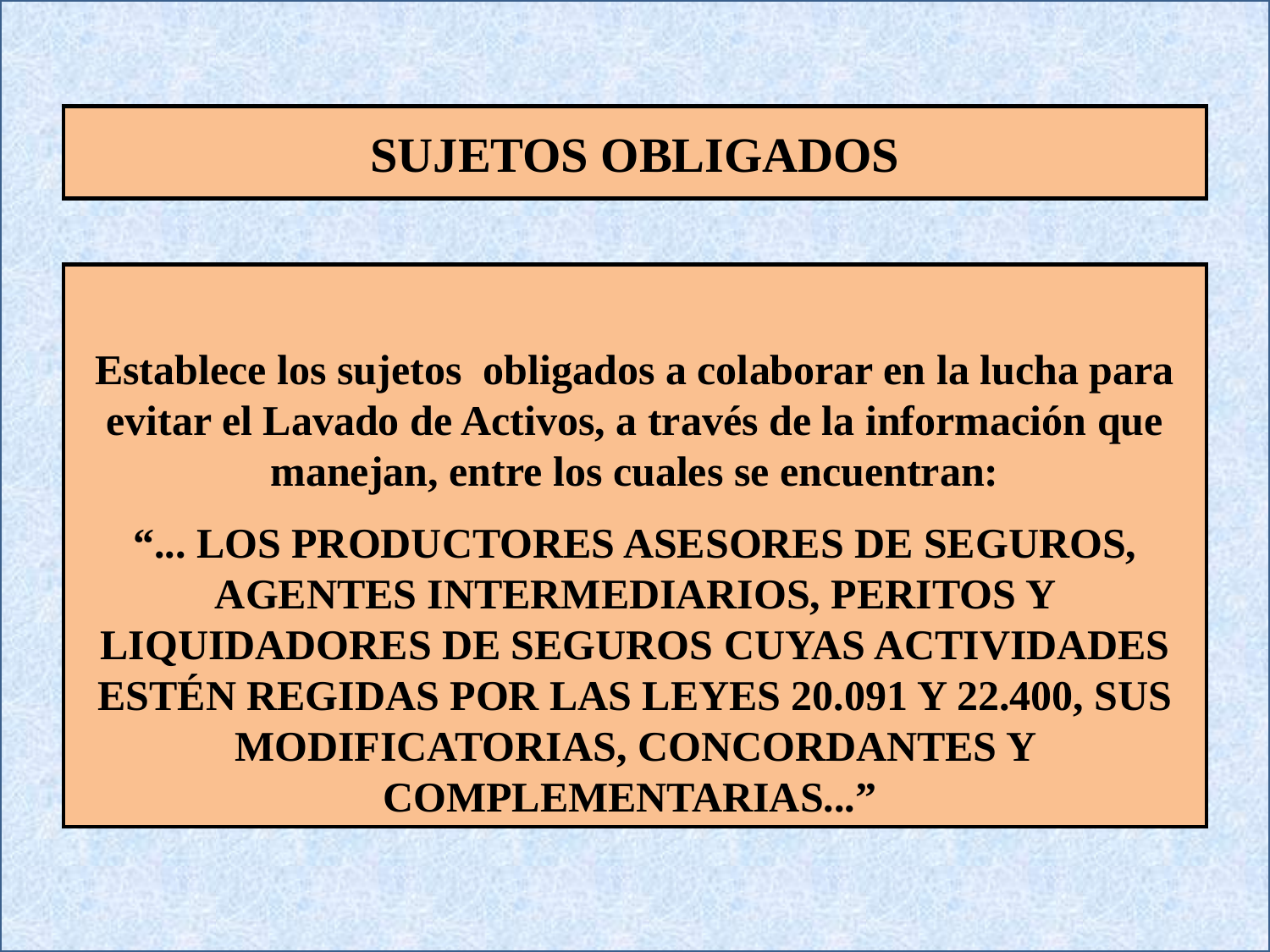

SUJETOS OBLIGADOS

Establece los sujetos  obligados a colaborar en la lucha para evitar el Lavado de Activos, a través de la información que manejan, entre los cuales se encuentran:
“... LOS PRODUCTORES ASESORES DE SEGUROS, AGENTES INTERMEDIARIOS, PERITOS Y LIQUIDADORES DE SEGUROS CUYAS ACTIVIDADES ESTÉN REGIDAS POR LAS LEYES 20.091 Y 22.400, SUS MODIFICATORIAS, CONCORDANTES Y COMPLEMENTARIAS...”